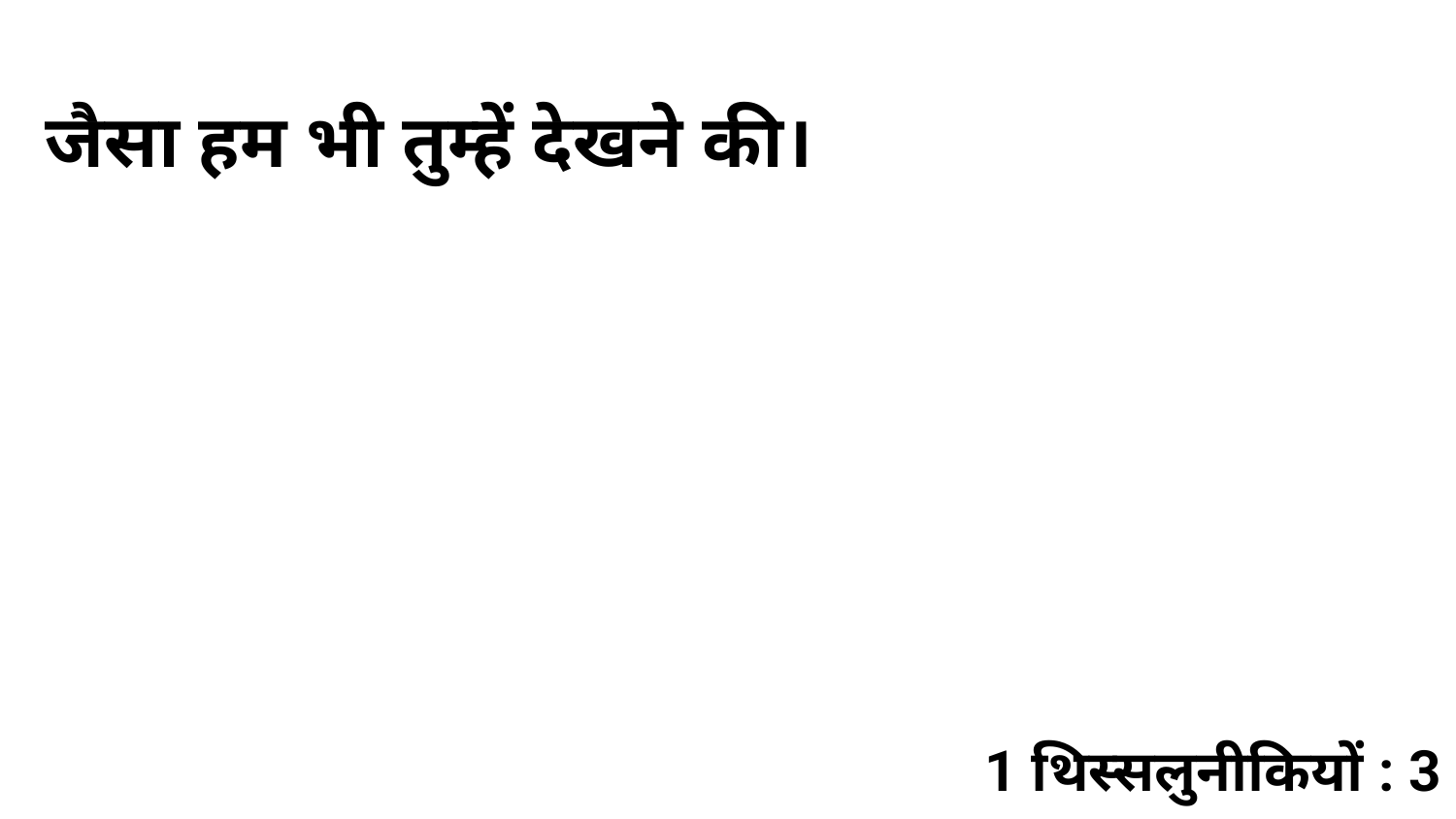

जैसा हम भी तुम्हें देखने की।
1 थिस्सलुनीकियों : 3